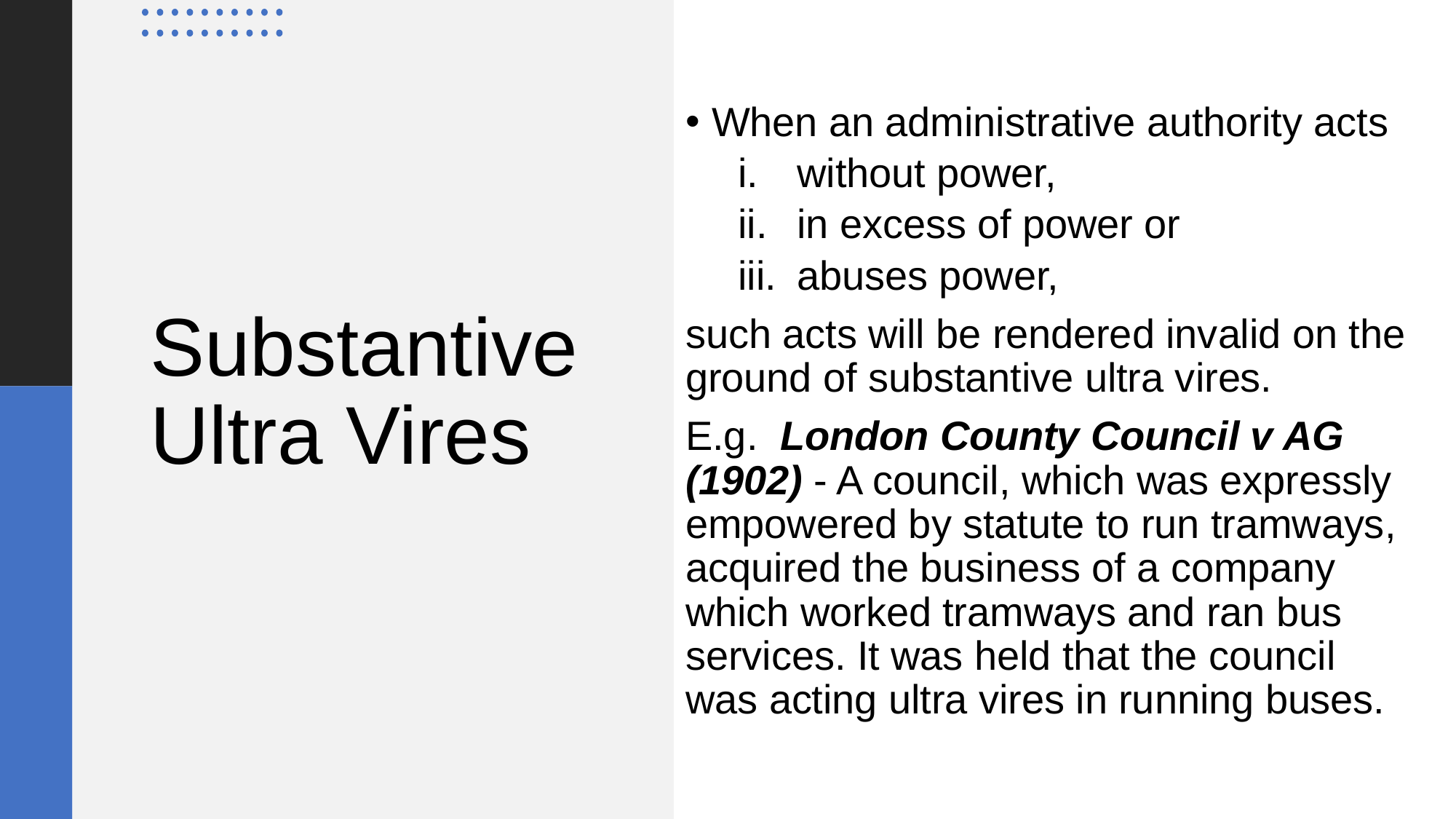

When an administrative authority acts
without power,
in excess of power or
abuses power,
such acts will be rendered invalid on the ground of substantive ultra vires.
E.g.  London County Council v AG (1902) - A council, which was expressly empowered by statute to run tramways, acquired the business of a company which worked tramways and ran bus services. It was held that the council was acting ultra vires in running buses.
# Substantive Ultra Vires